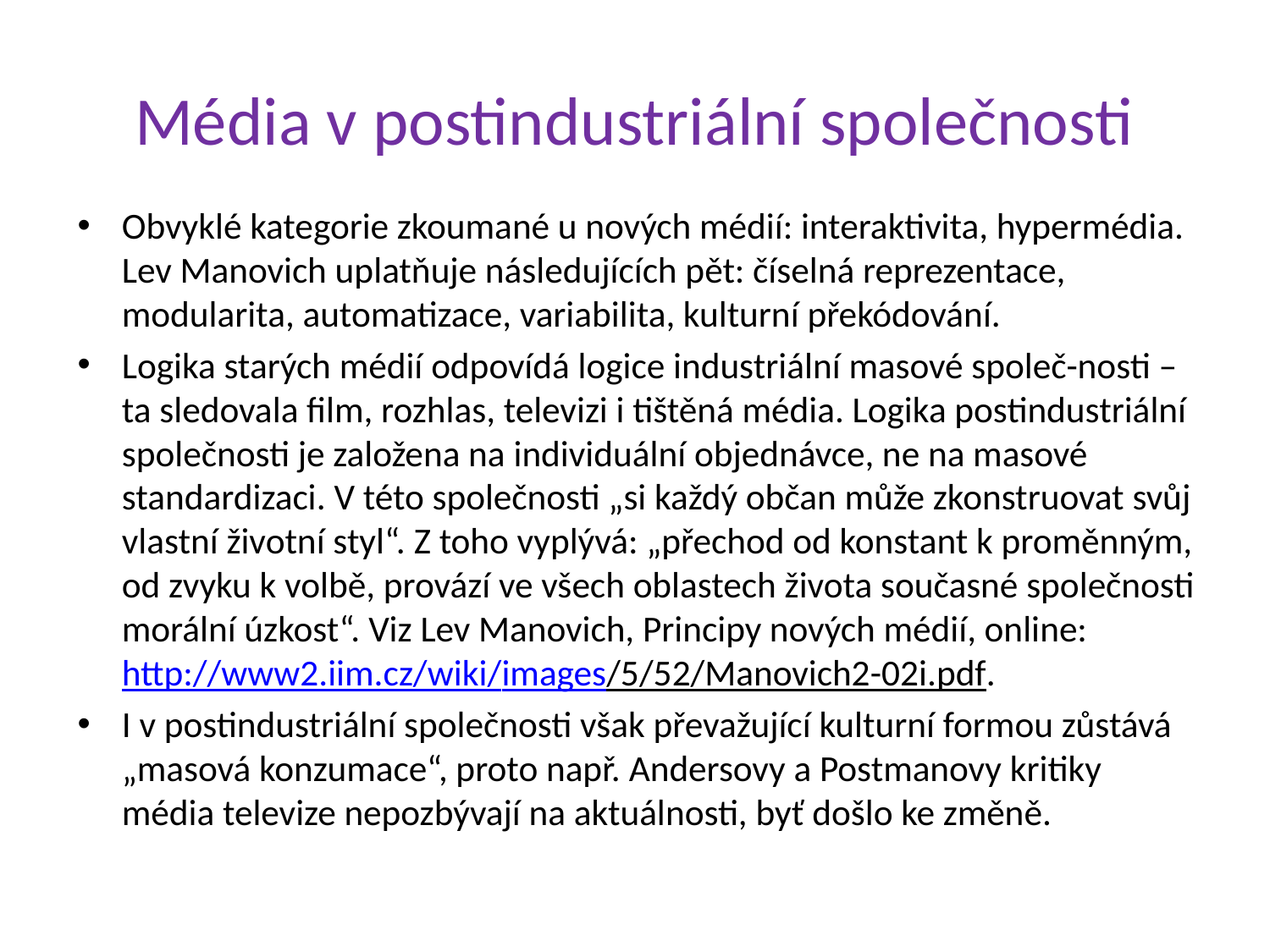

# Média v postindustriální společnosti
Obvyklé kategorie zkoumané u nových médií: interaktivita, hypermédia. Lev Manovich uplatňuje následujících pět: číselná reprezentace, modularita, automatizace, variabilita, kulturní překódování.
Logika starých médií odpovídá logice industriální masové společ-nosti – ta sledovala film, rozhlas, televizi i tištěná média. Logika postindustriální společnosti je založena na individuální objednávce, ne na masové standardizaci. V této společnosti „si každý občan může zkonstruovat svůj vlastní životní styl“. Z toho vyplývá: „přechod od konstant k proměnným, od zvyku k volbě, provází ve všech oblastech života současné společnosti morální úzkost“. Viz Lev Manovich, Principy nových médií, online: http://www2.iim.cz/wiki/images/5/52/Manovich2-02i.pdf.
I v postindustriální společnosti však převažující kulturní formou zůstává „masová konzumace“, proto např. Andersovy a Postmanovy kritiky média televize nepozbývají na aktuálnosti, byť došlo ke změně.